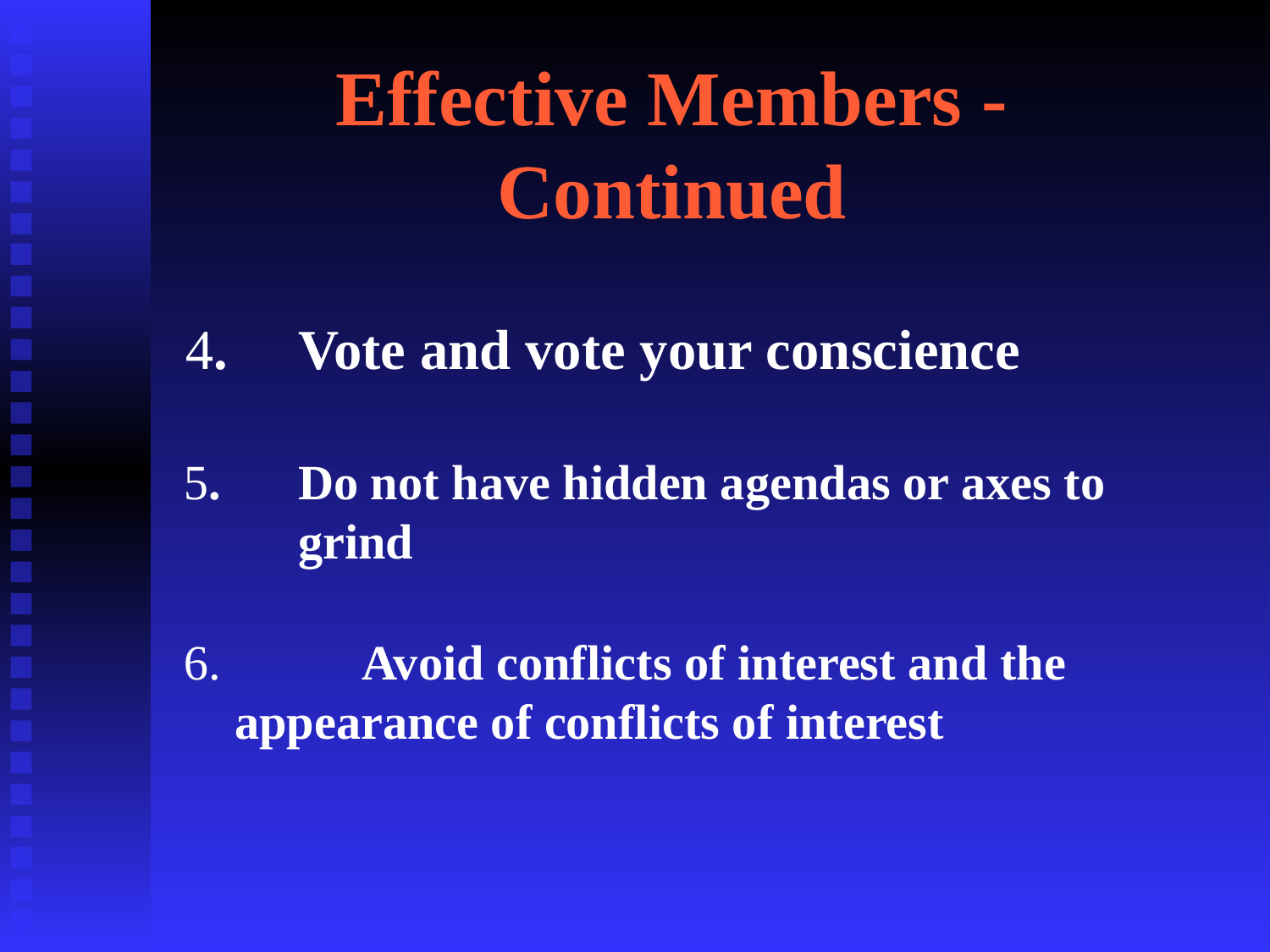

Effective Members - Continued
 4.  	Vote and vote your conscience
 5.  	Do not have hidden agendas or axes to 	grind
 6.		Avoid conflicts of interest and the 	appearance of conflicts of interest